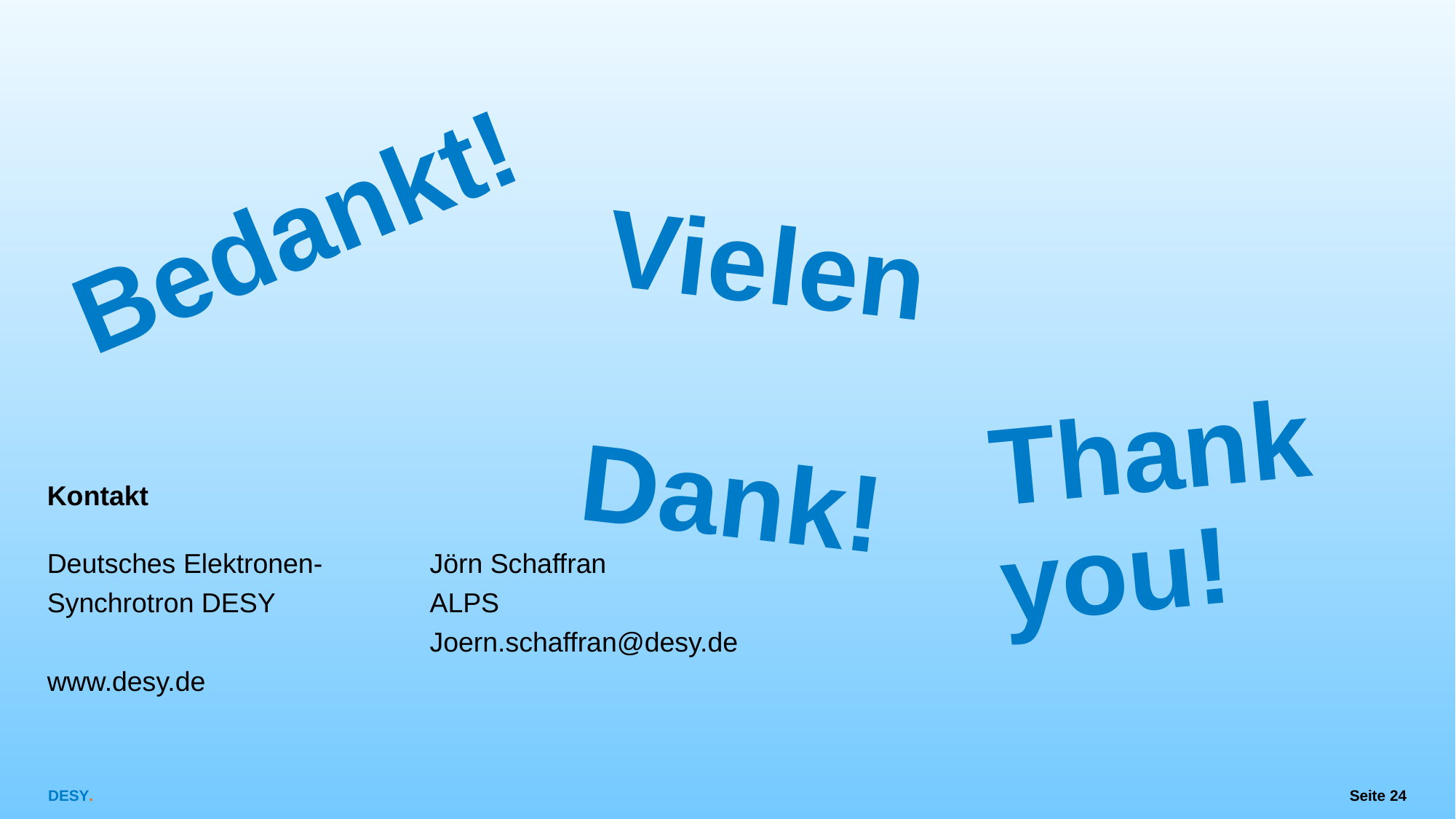

Bedankt!
Vielen
Dank!
Thank you!
Jörn Schaffran
ALPS
Joern.schaffran@desy.de